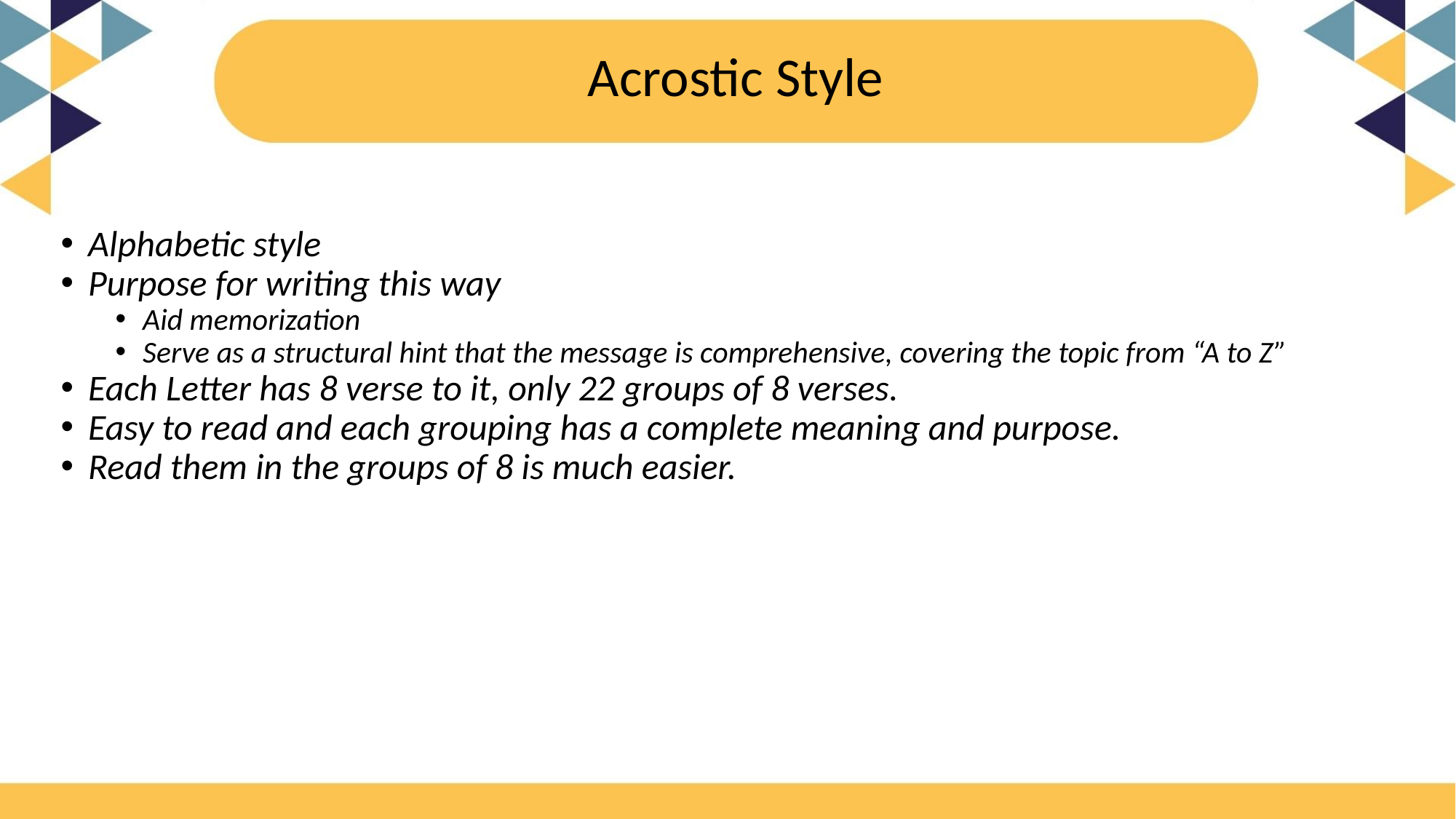

# Acrostic Style
Alphabetic style
Purpose for writing this way
Aid memorization
Serve as a structural hint that the message is comprehensive, covering the topic from “A to Z”
Each Letter has 8 verse to it, only 22 groups of 8 verses.
Easy to read and each grouping has a complete meaning and purpose.
Read them in the groups of 8 is much easier.